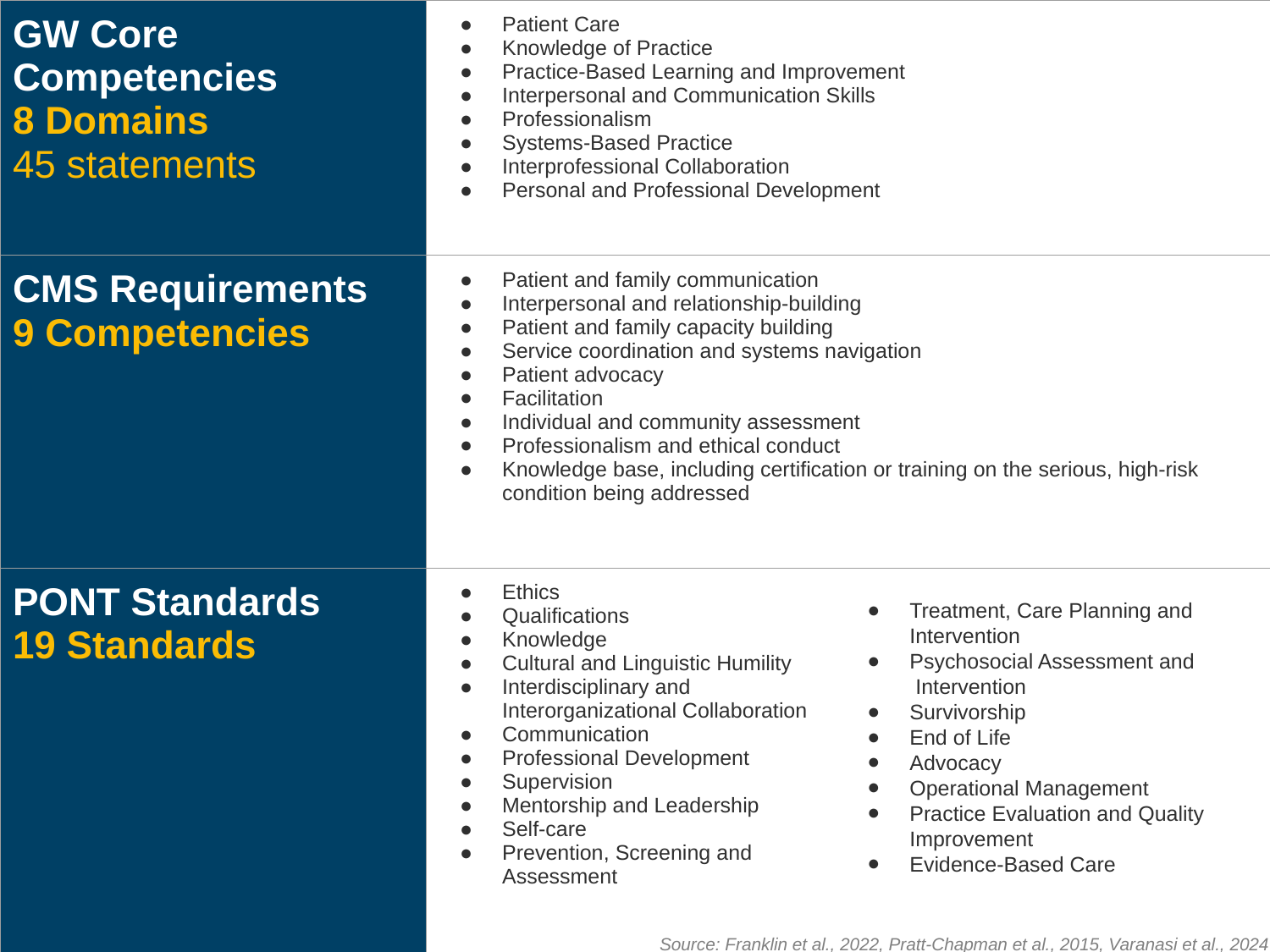

| GW Core Competencies 8 Domains 45 statements | Patient Care Knowledge of Practice Practice-Based Learning and Improvement Interpersonal and Communication Skills Professionalism Systems-Based Practice Interprofessional Collaboration Personal and Professional Development |
| --- | --- |
| CMS Requirements 9 Competencies | Patient and family communication Interpersonal and relationship-building Patient and family capacity building Service coordination and systems navigation Patient advocacy Facilitation Individual and community assessment Professionalism and ethical conduct Knowledge base, including certification or training on the serious, high-risk condition being addressed |
| PONT Standards 19 Standards | Ethics Qualifications Knowledge Cultural and Linguistic Humility Interdisciplinary and Interorganizational Collaboration Communication Professional Development Supervision Mentorship and Leadership Self-care Prevention, Screening and Assessment |
Treatment, Care Planning and
Intervention
Psychosocial Assessment and
 Intervention
Survivorship
End of Life
Advocacy
Operational Management
Practice Evaluation and Quality
Improvement
Evidence-Based Care
Source: Franklin et al., 2022, Pratt-Chapman et al., 2015, Varanasi et al., 2024